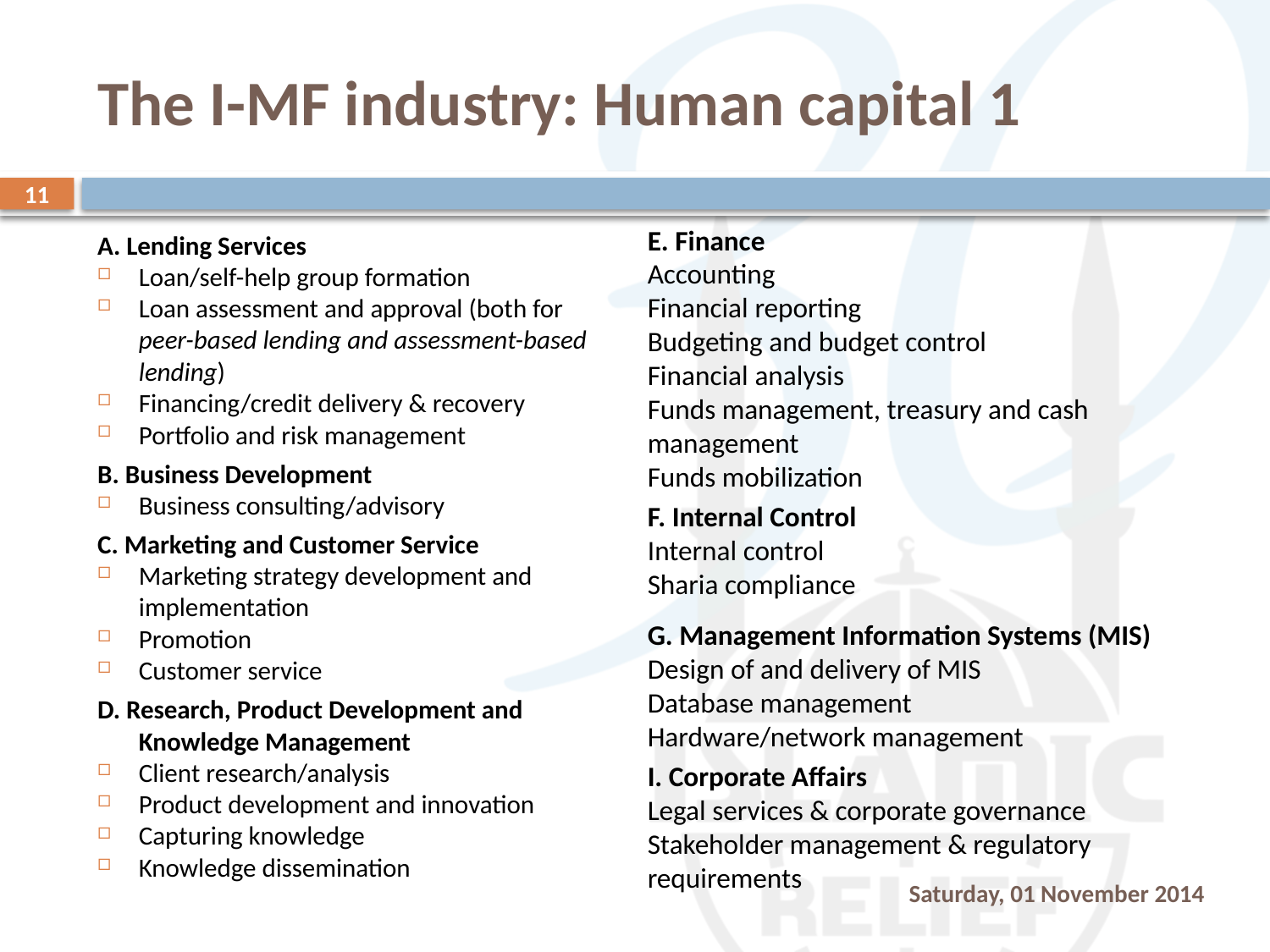

# The I-MF industry: Human capital 1
11
E. Finance
Accounting
Financial reporting
Budgeting and budget control
Financial analysis
Funds management, treasury and cash management
Funds mobilization

F. Internal Control
Internal control
Sharia compliance

G. Management Information Systems (MIS)
Design of and delivery of MIS
Database management
Hardware/network management

I. Corporate Affairs
Legal services & corporate governance
Stakeholder management & regulatory requirements
A. Lending Services
Loan/self-help group formation
Loan assessment and approval (both for peer-based lending and assessment-based lending)
Financing/credit delivery & recovery
Portfolio and risk management

B. Business Development
Business consulting/advisory

C. Marketing and Customer Service
Marketing strategy development and implementation
Promotion
Customer service

D. Research, Product Development and Knowledge Management
Client research/analysis
Product development and innovation
Capturing knowledge
Knowledge dissemination

Saturday, 01 November 2014